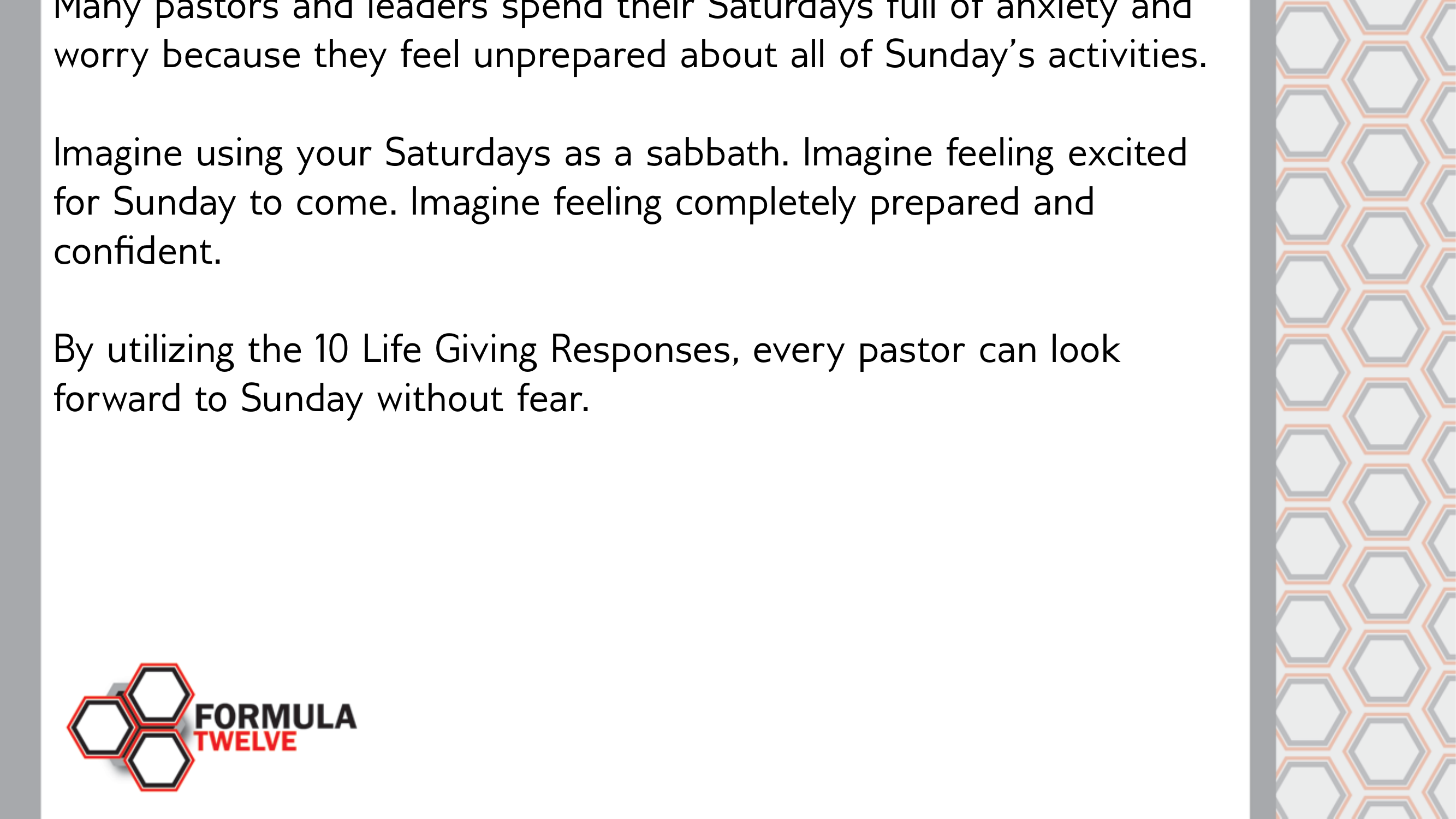

Many pastors and leaders spend their Saturdays full of anxiety and worry because they feel unprepared about all of Sunday’s activities.

Imagine using your Saturdays as a sabbath. Imagine feeling excited for Sunday to come. Imagine feeling completely prepared and confident.

By utilizing the 10 Life Giving Responses, every pastor can look forward to Sunday without fear.